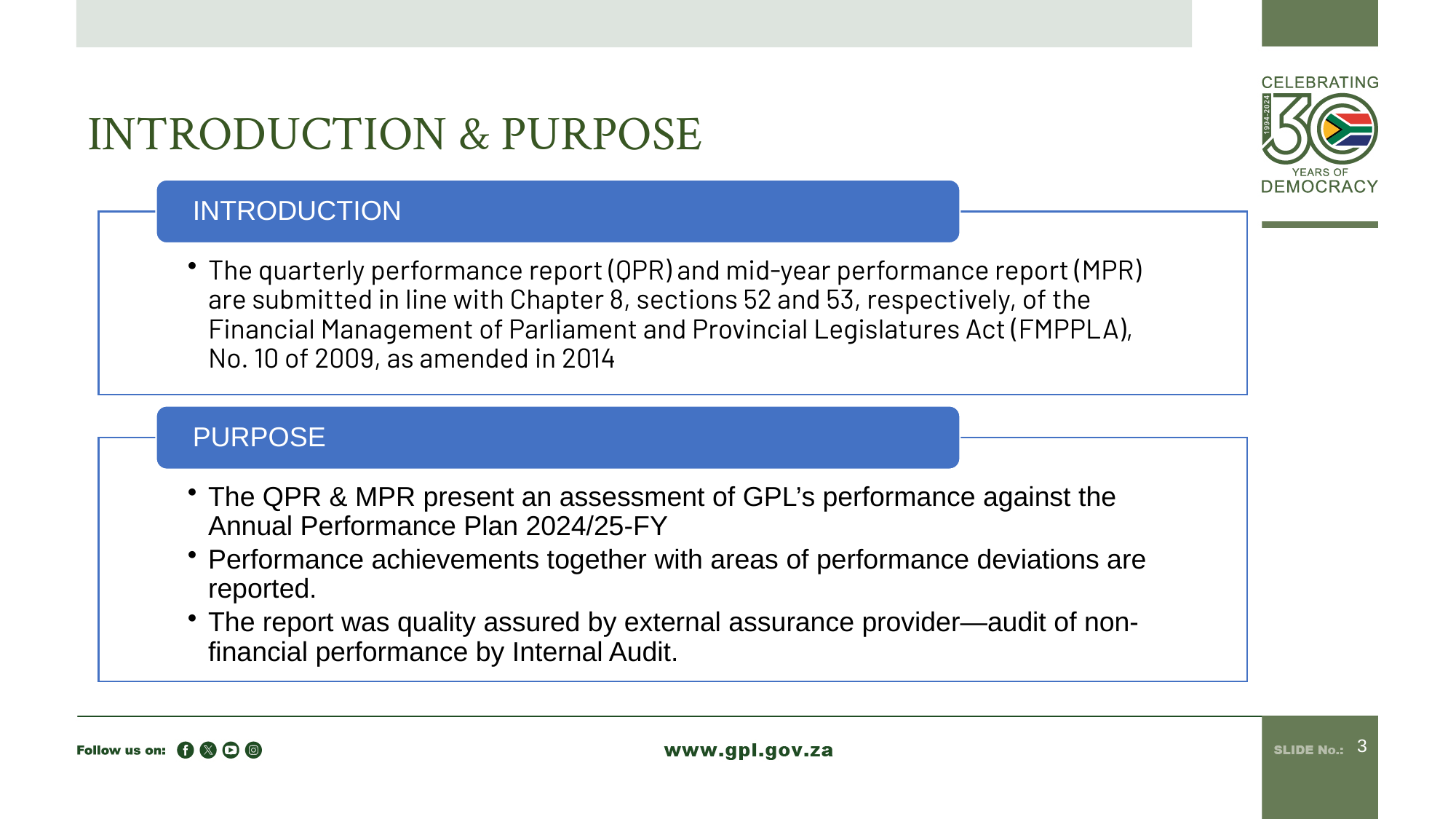

# INTRODUCTION & PURPOSE
The quarterly performance report (QPR) and mid-year performance report (MPR) are submitted in line with Chapter 8, sections 52 and 53, respectively, of the Financial Management of Parliament and Provincial Legislatures Act (FMPPLA), No. 10 of 2009, as amended in 2014
INTRODUCTION
The QPR & MPR present an assessment of GPL’s performance against the Annual Performance Plan 2024/25-FY
Performance achievements together with areas of performance deviations are reported.
The report was quality assured by external assurance provider—audit of non-financial performance by Internal Audit.
PURPOSE
3